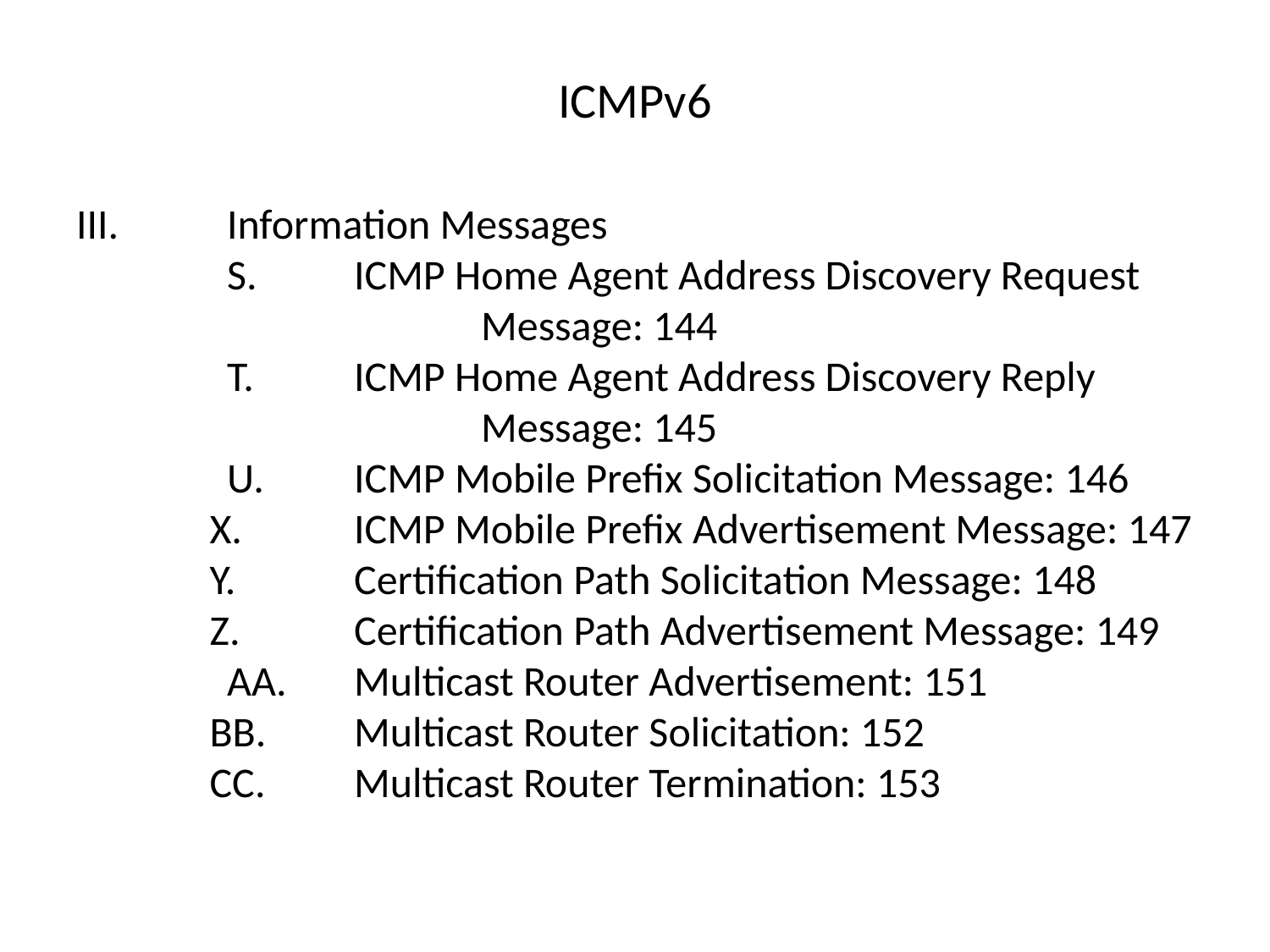

# ICMPv6
III.	Information Messages
		S.	ICMP Home Agent Address Discovery Request 			Message: 144
 		T.	ICMP Home Agent Address Discovery Reply 				Message: 145
		U.	ICMP Mobile Prefix Solicitation Message: 146
              X.	ICMP Mobile Prefix Advertisement Message: 147
              Y.	Certification Path Solicitation Message: 148
              Z.	Certification Path Advertisement Message: 149
 		AA.	Multicast Router Advertisement: 151
              BB.	Multicast Router Solicitation: 152
              CC.	Multicast Router Termination: 153